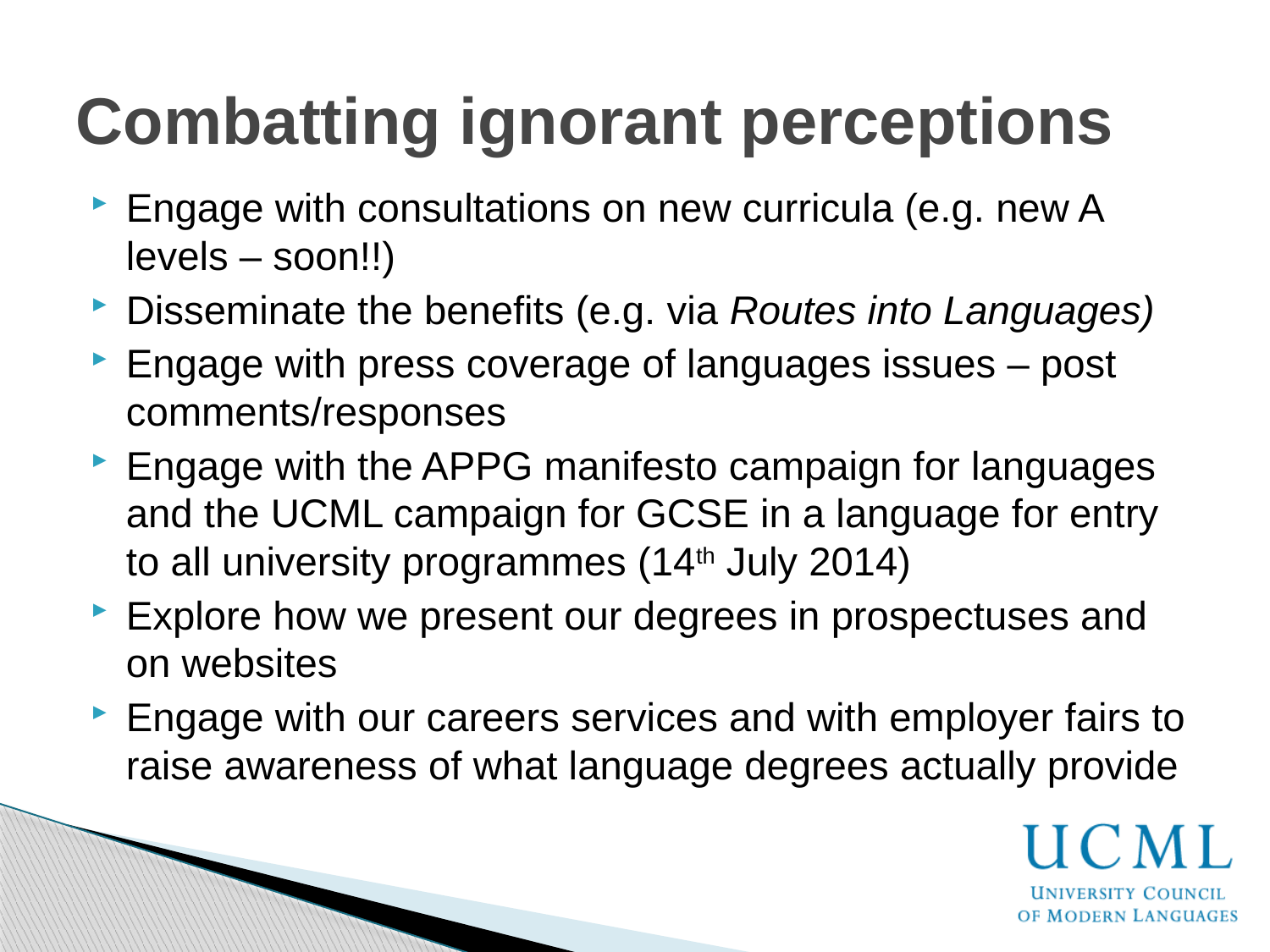

# Combatting ignorant perceptions
Engage with consultations on new curricula (e.g. new A levels – soon!!)
Disseminate the benefits (e.g. via Routes into Languages)
Engage with press coverage of languages issues – post comments/responses
Engage with the APPG manifesto campaign for languages and the UCML campaign for GCSE in a language for entry to all university programmes (14th July 2014)
Explore how we present our degrees in prospectuses and on websites
Engage with our careers services and with employer fairs to raise awareness of what language degrees actually provide